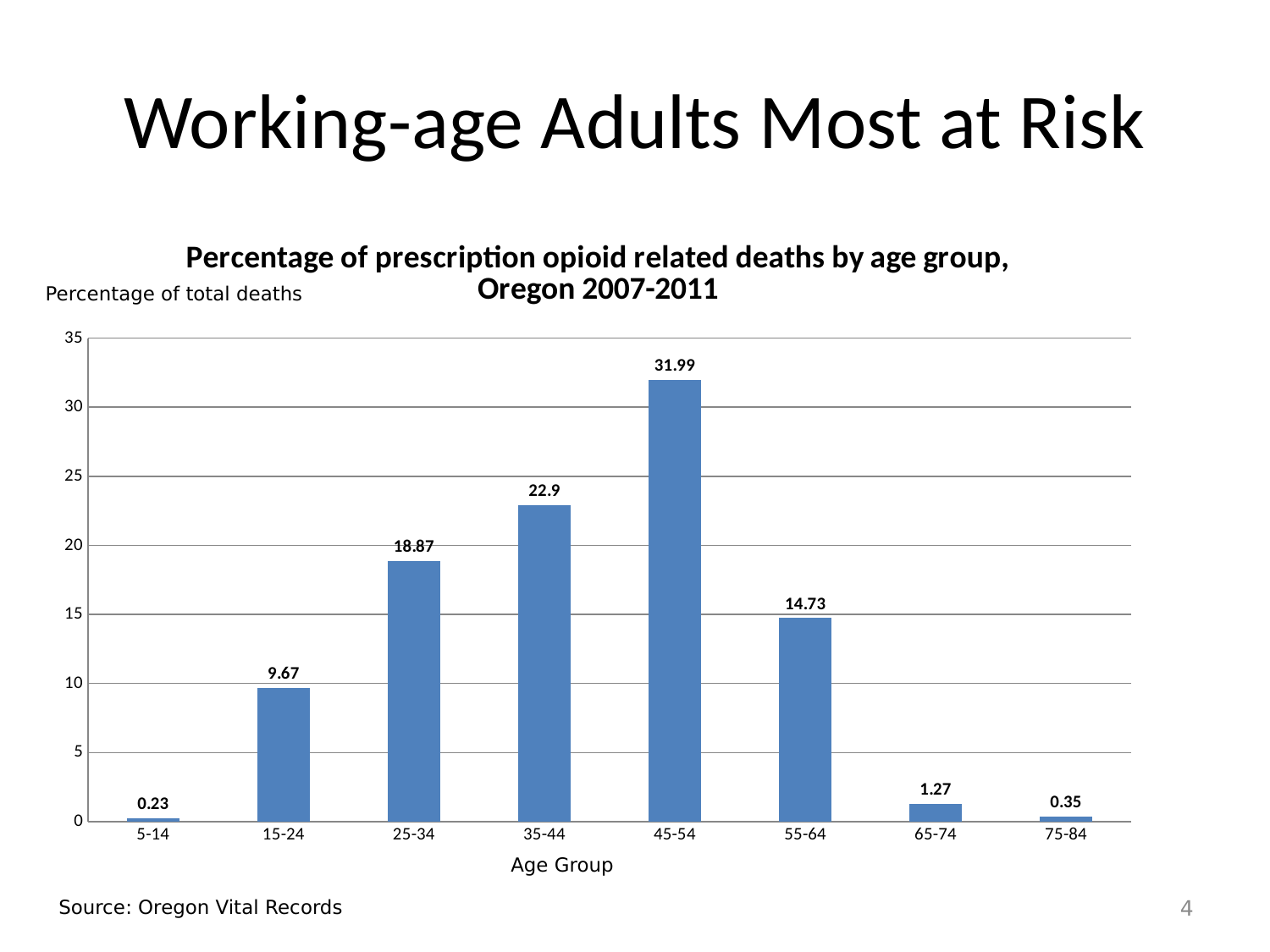

# Working-age Adults Most at Risk

### Chart: Percentage of prescription opioid related deaths by age group, Oregon 2007-2011

| Category |  |
|---|---|
| 5-14 | 0.23 |
| 15-24 | 9.67 |
| 25-34 | 18.87 |
| 35-44 | 22.9 |
| 45-54 | 31.99 |
| 55-64 | 14.73 |
| 65-74 | 1.27 |
| 75-84 | 0.3500000000000001 |
Percentage of total deaths
Age Group
4
Source: Oregon Vital Records